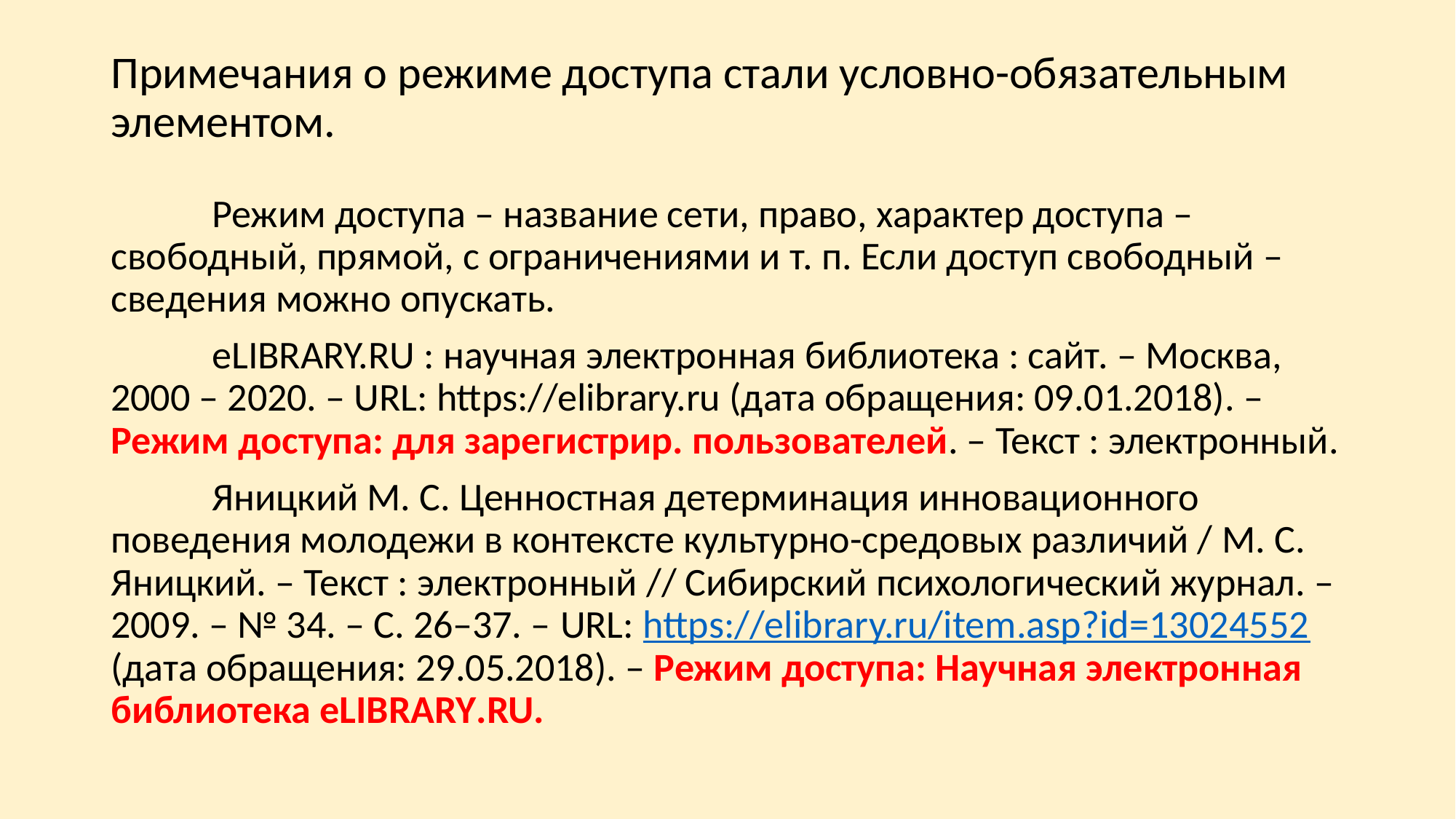

# Примечания о режиме доступа стали условно-обязательным элементом.
	Режим доступа – название сети, право, характер доступа – свободный, прямой, с ограничениями и т. п. Если доступ свободный – сведения можно опускать.
	eLIBRARY.RU : научная электронная библиотека : сайт. – Москва, 2000 – 2020. – URL: https://elibrary.ru (дата обращения: 09.01.2018). – Режим доступа: для зарегистрир. пользователей. – Текст : электронный.
	Яницкий М. С. Ценностная детерминация инновационного поведения молодежи в контексте культурно-средовых различий / М. С. Яницкий. – Текст : электронный // Сибирский психологический журнал. – 2009. – № 34. – С. 26–37. – URL: https://elibrary.ru/item.asp?id=13024552 (дата обращения: 29.05.2018). – Режим доступа: Научная электронная библиотека eLIBRARY.RU.